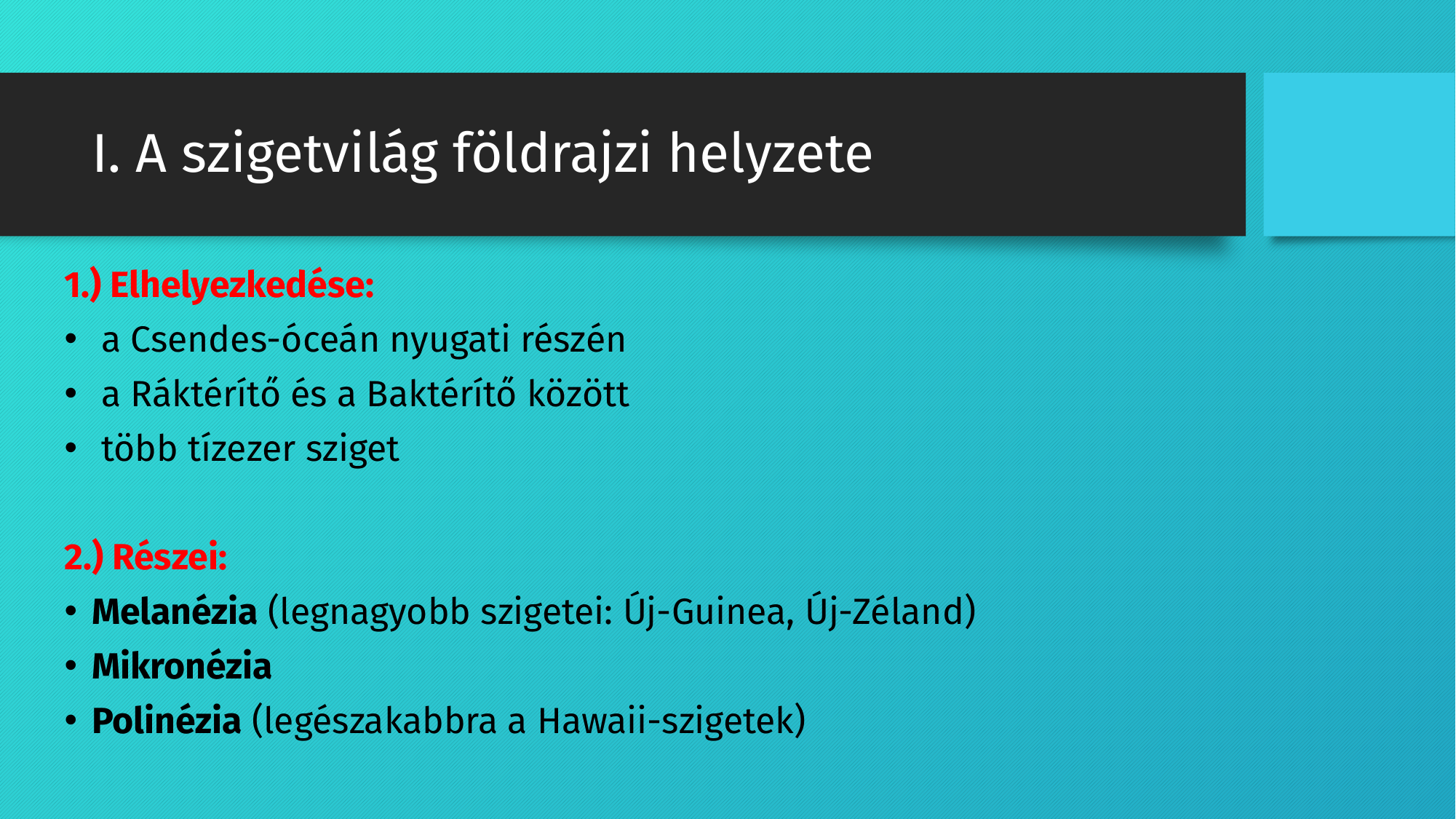

# I. A szigetvilág földrajzi helyzete
1.) Elhelyezkedése:
 a Csendes-óceán nyugati részén
 a Ráktérítő és a Baktérítő között
 több tízezer sziget

2.) Részei:
Melanézia (legnagyobb szigetei: Új-Guinea, Új-Zéland)
Mikronézia
Polinézia (legészakabbra a Hawaii-szigetek)